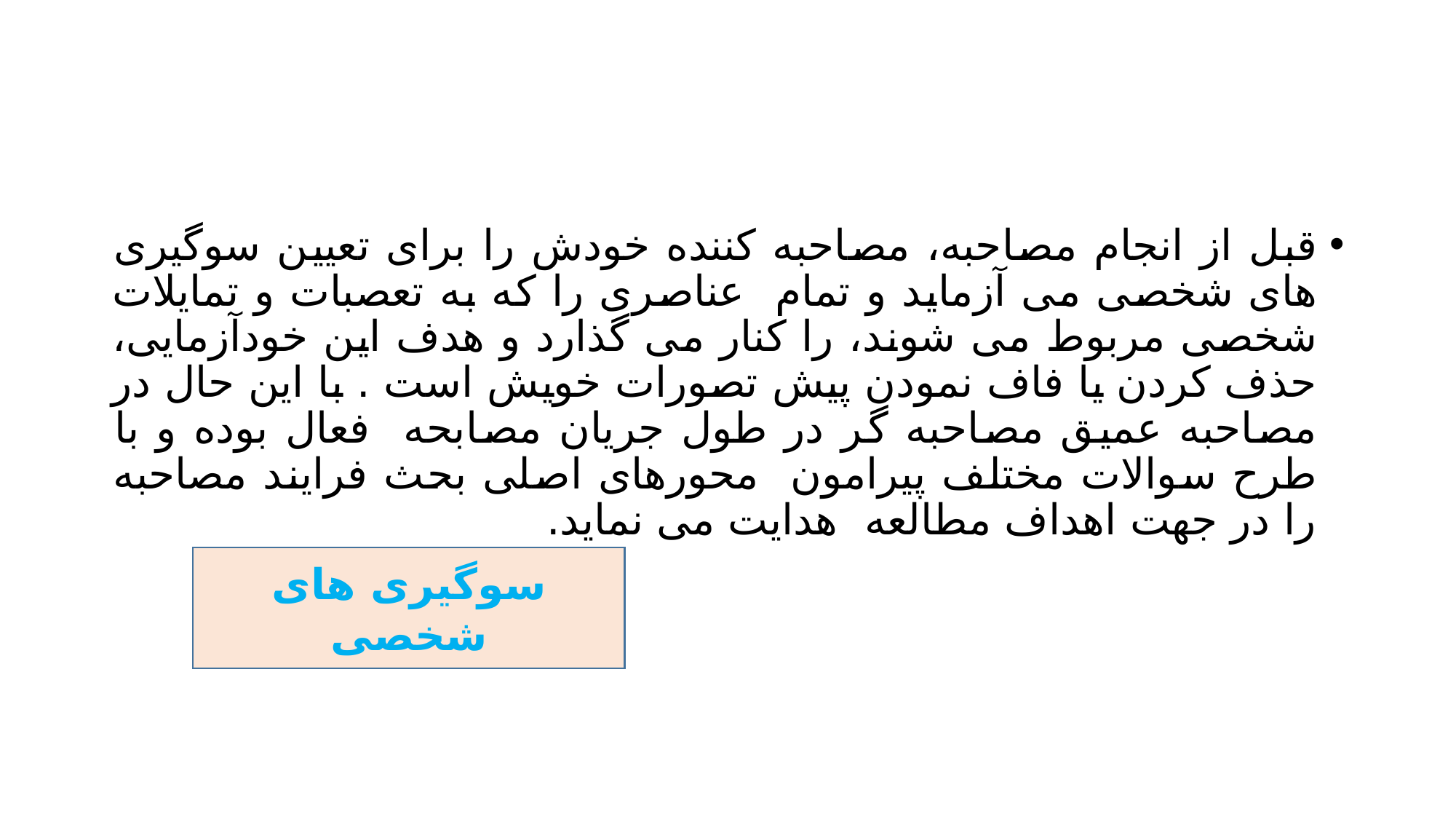

#
قبل از انجام مصاحبه، مصاحبه کننده خودش را برای تعیین سوگیری های شخصی می آزماید و تمام  عناصری را که به تعصبات و تمایلات شخصی مربوط می شوند، را کنار می گذارد و هدف این خودآزمایی، حذف کردن یا فاف نمودن پیش تصورات خویش است . با این حال در مصاحبه عمیق مصاحبه گر در طول جریان مصابحه  فعال بوده و با طرح سوالات مختلف پیرامون  محورهای اصلی بحث فرایند مصاحبه را در جهت اهداف مطالعه  هدایت می نماید.
سوگیری های شخصی